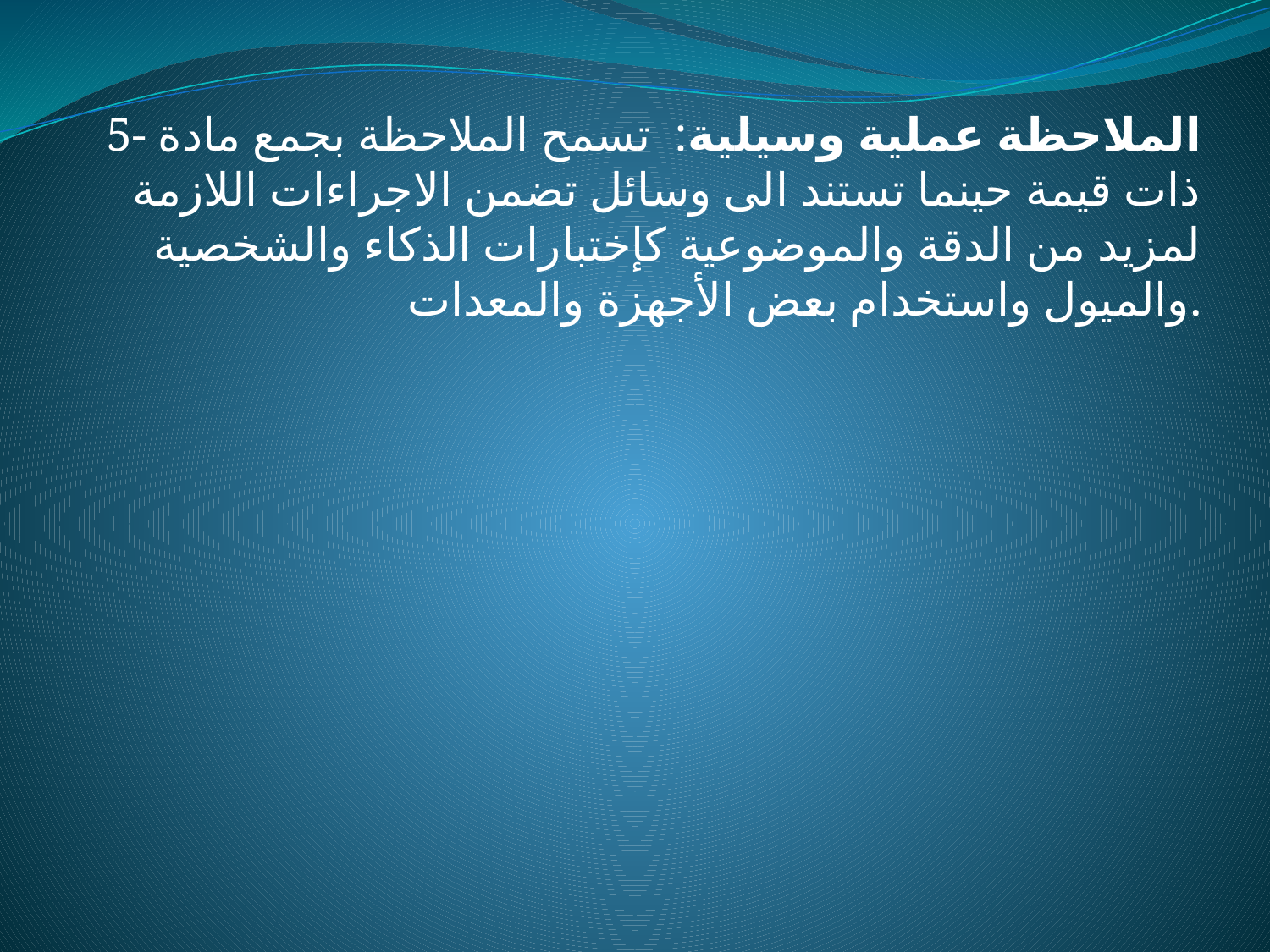

5- الملاحظة عملية وسيلية:  تسمح الملاحظة بجمع مادة ذات قيمة حينما تستند الى وسائل تضمن الاجراءات اللازمة لمزيد من الدقة والموضوعية كإختبارات الذكاء والشخصية والميول واستخدام بعض الأجهزة والمعدات.